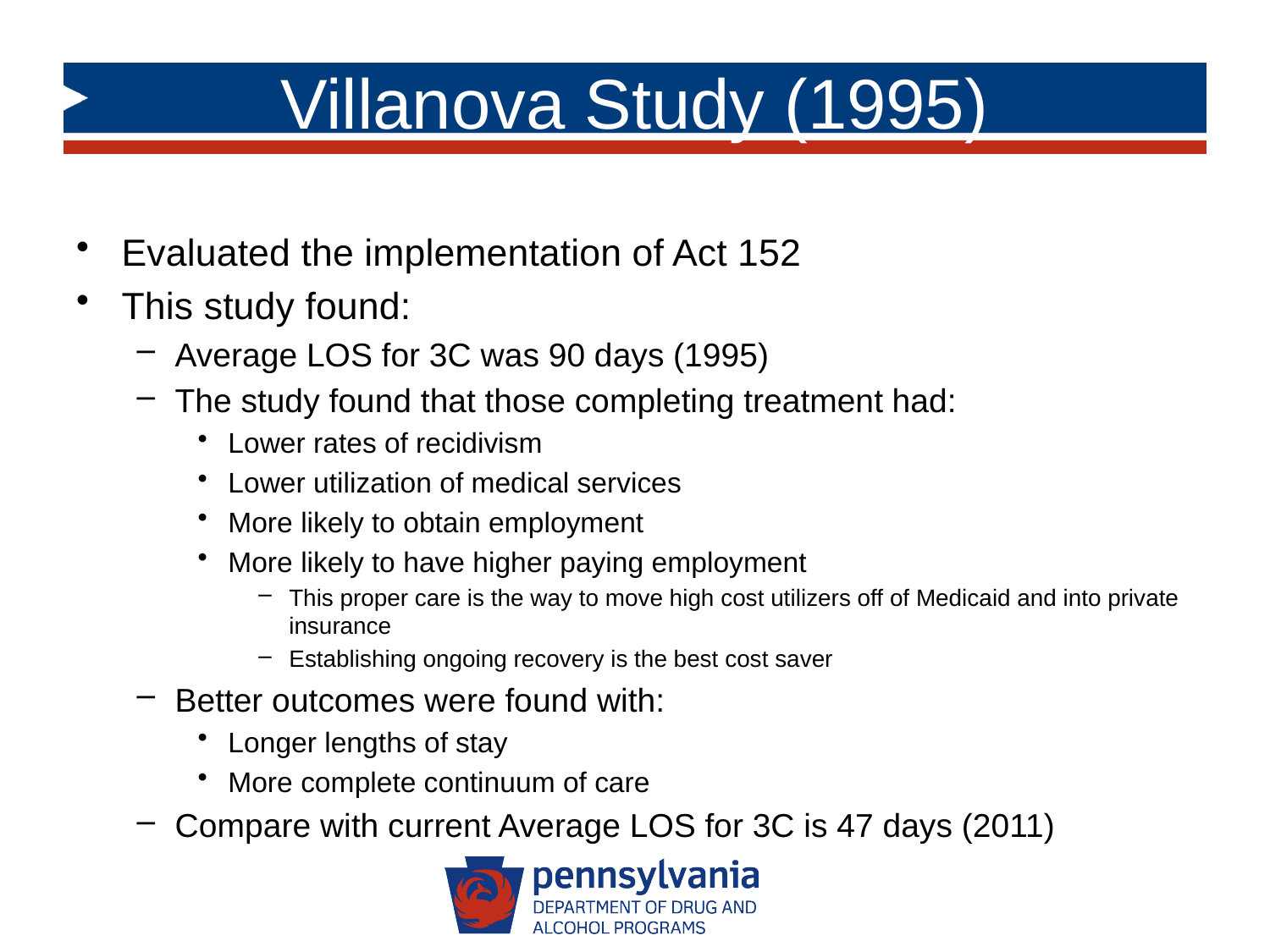

# Villanova Study (1995)
Evaluated the implementation of Act 152
This study found:
Average LOS for 3C was 90 days (1995)
The study found that those completing treatment had:
Lower rates of recidivism
Lower utilization of medical services
More likely to obtain employment
More likely to have higher paying employment
This proper care is the way to move high cost utilizers off of Medicaid and into private insurance
Establishing ongoing recovery is the best cost saver
Better outcomes were found with:
Longer lengths of stay
More complete continuum of care
Compare with current Average LOS for 3C is 47 days (2011)